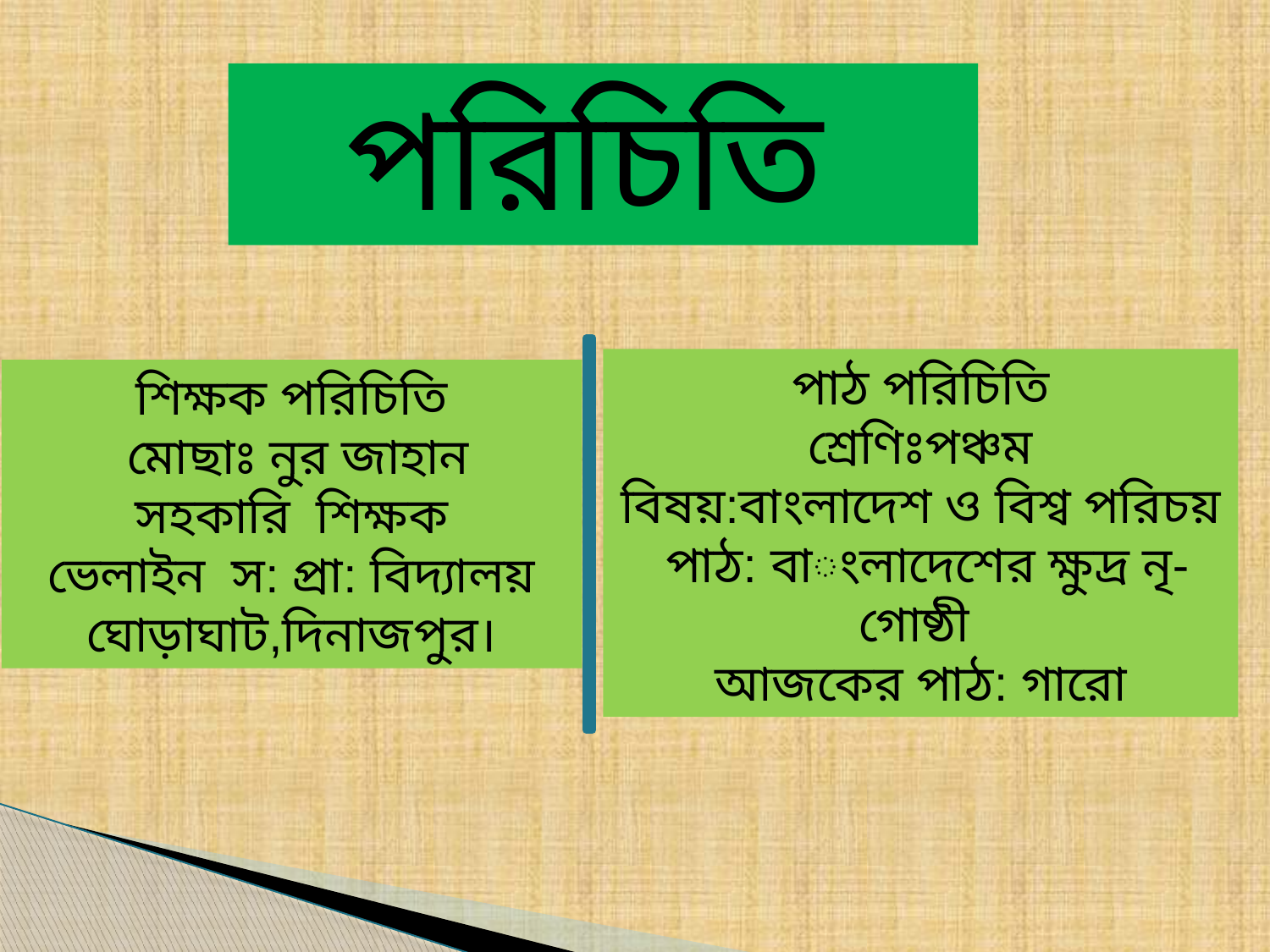

পরিচিতি

পাঠ পরিচিতি
শ্রেণিঃপঞ্চম
বিষয়:বাংলাদেশ ও বিশ্ব পরিচয়
 পাঠ: বাংলাদেশের ক্ষুদ্র নৃ-গোষ্ঠী
আজকের পাঠ: গারো
শিক্ষক পরিচিতি
 মোছাঃ নুর জাহান
সহকারি  শিক্ষক
ভেলাইন  স: প্রা: বিদ্যালয়
ঘোড়াঘাট,দিনাজপুর।